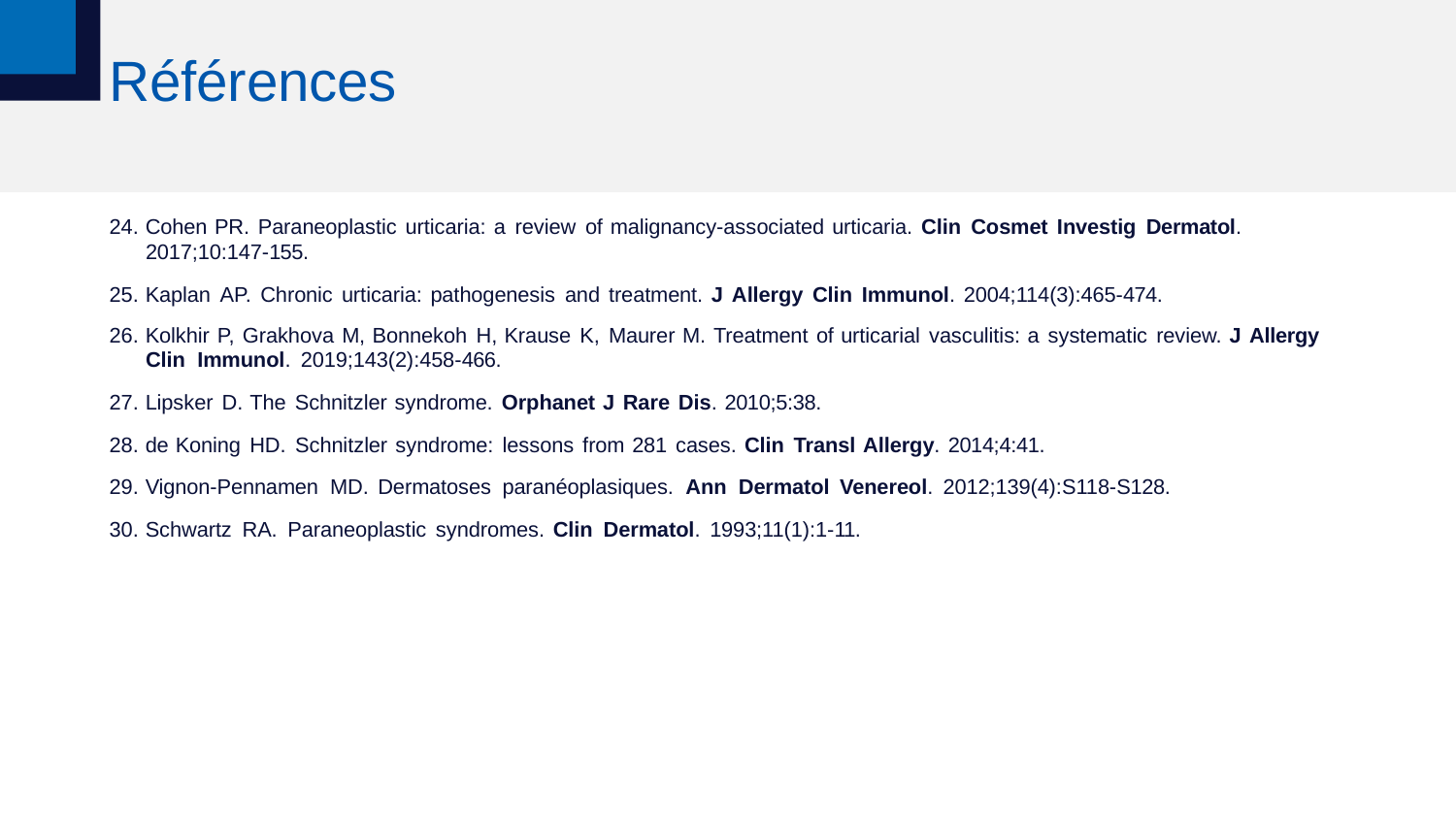

# Références
Cohen PR. Paraneoplastic urticaria: a review of malignancy-associated urticaria. Clin Cosmet Investig Dermatol.
2017;10:147-155.
Kaplan AP. Chronic urticaria: pathogenesis and treatment. J Allergy Clin Immunol. 2004;114(3):465-474.
Kolkhir P, Grakhova M, Bonnekoh H, Krause K, Maurer M. Treatment of urticarial vasculitis: a systematic review. J Allergy
Clin Immunol. 2019;143(2):458-466.
Lipsker D. The Schnitzler syndrome. Orphanet J Rare Dis. 2010;5:38.
de Koning HD. Schnitzler syndrome: lessons from 281 cases. Clin Transl Allergy. 2014;4:41.
Vignon-Pennamen MD. Dermatoses paranéoplasiques. Ann Dermatol Venereol. 2012;139(4):S118-S128.
Schwartz RA. Paraneoplastic syndromes. Clin Dermatol. 1993;11(1):1-11.